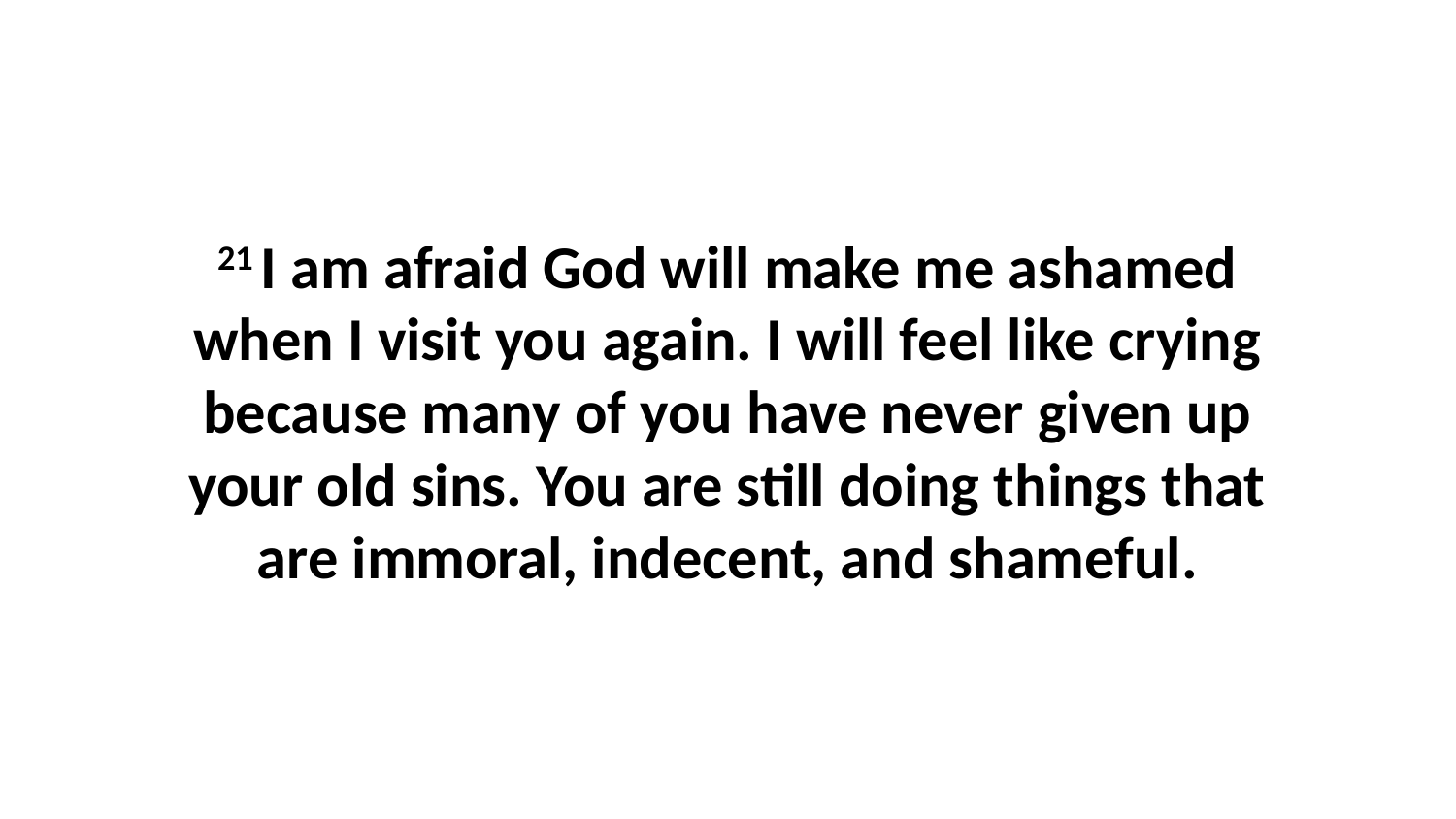

21 I am afraid God will make me ashamed when I visit you again. I will feel like crying because many of you have never given up your old sins. You are still doing things that are immoral, indecent, and shameful.